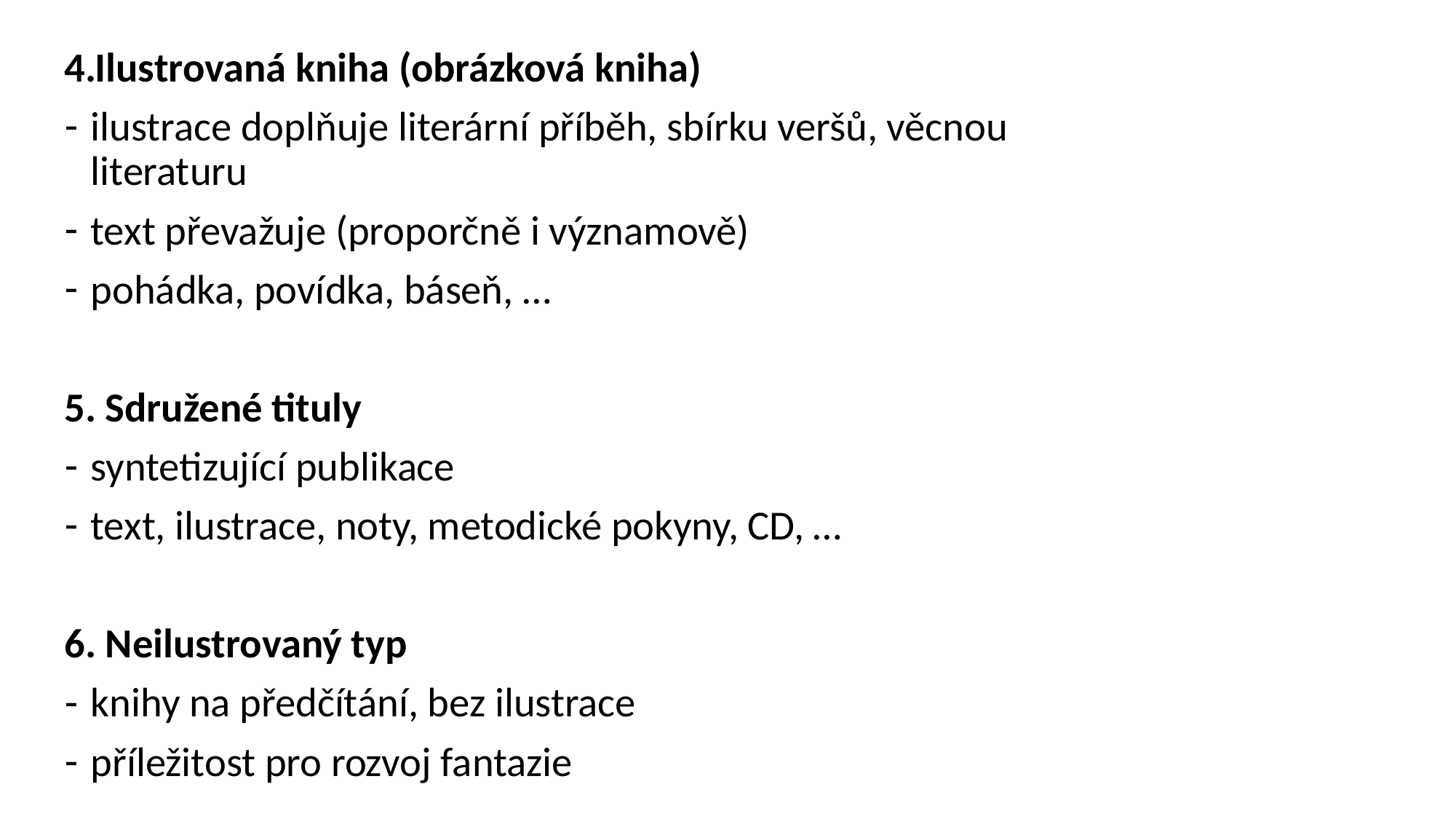

Ilustrovaná kniha (obrázková kniha)
ilustrace doplňuje literární příběh, sbírku veršů, věcnou literaturu
text převažuje (proporčně i významově)
pohádka, povídka, báseň, …

5. Sdružené tituly
syntetizující publikace
text, ilustrace, noty, metodické pokyny, CD, …

6. Neilustrovaný typ
knihy na předčítání, bez ilustrace
příležitost pro rozvoj fantazie